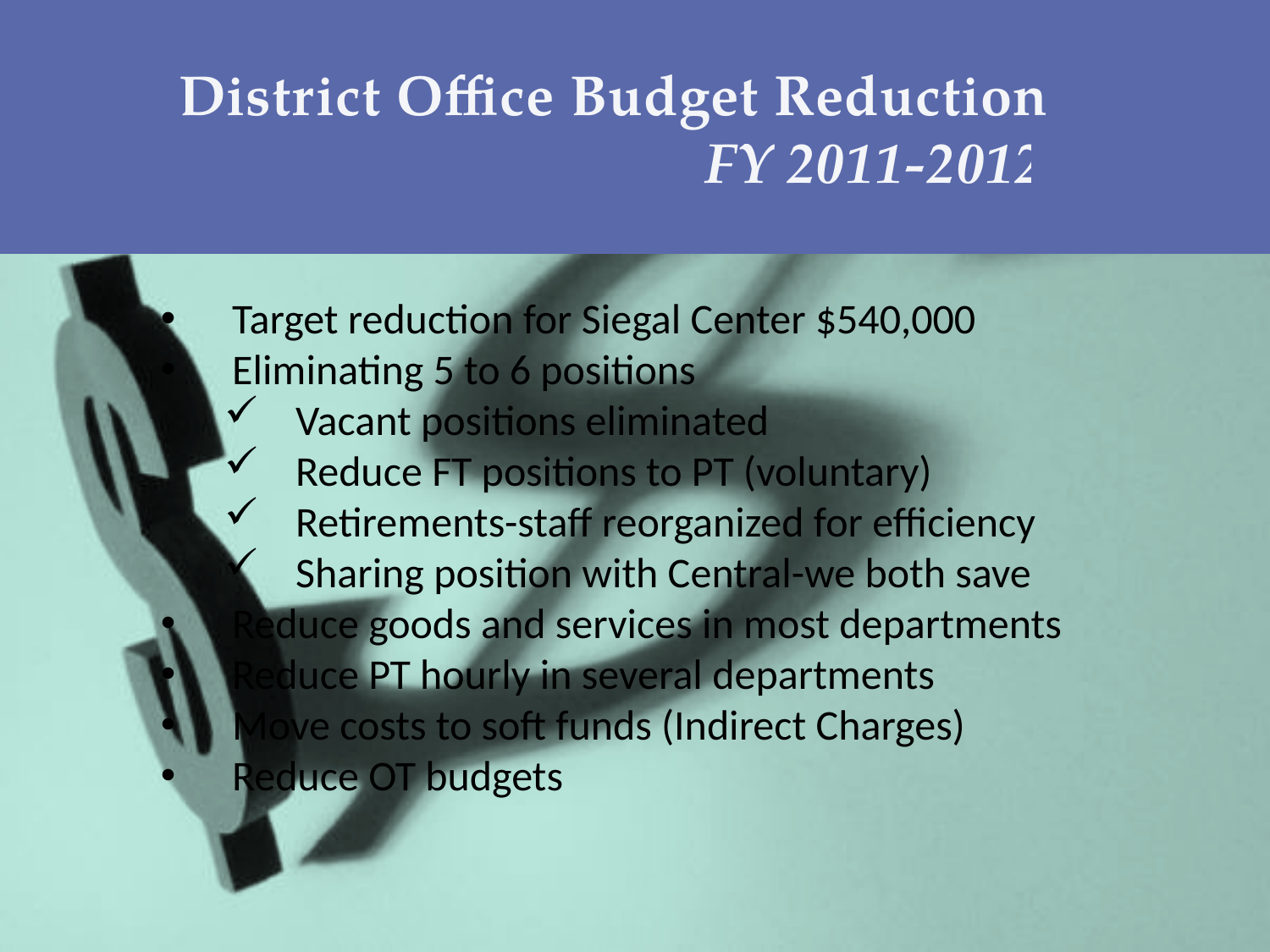

District Office Budget Reductions 				FY 2011-2012

Target reduction for Siegal Center $540,000
Eliminating 5 to 6 positions
Vacant positions eliminated
Reduce FT positions to PT (voluntary)
Retirements-staff reorganized for efficiency
Sharing position with Central-we both save
Reduce goods and services in most departments
Reduce PT hourly in several departments
Move costs to soft funds (Indirect Charges)
Reduce OT budgets